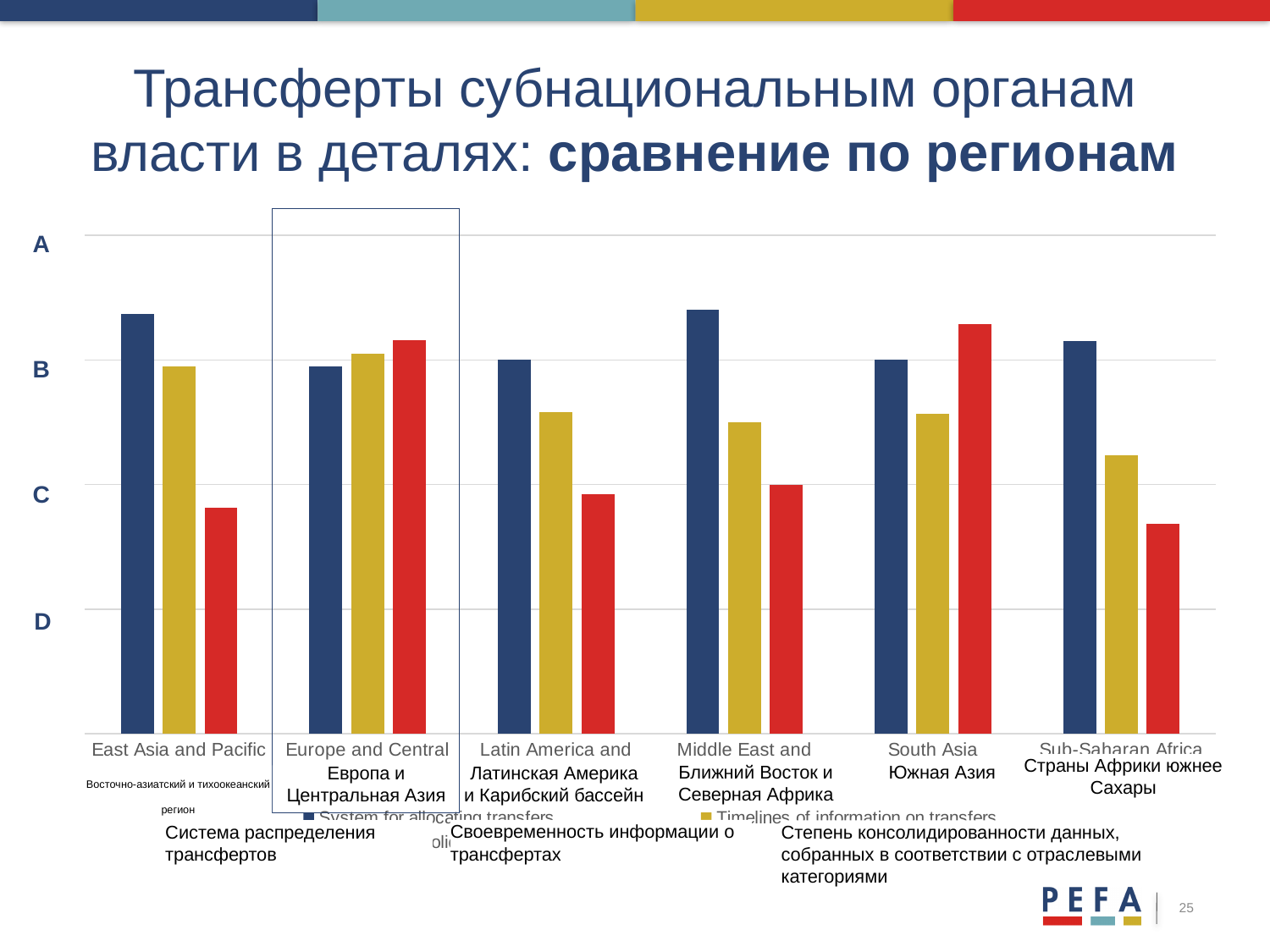

# Трансферты субнациональным органам власти в деталях: сравнение по регионам

A

### Chart

| Category | System for allocating transfers | Timelines of information on transfers | Extent of consolidated data collected by sectors |
|---|---|---|---|
| East Asia and Pacific | 3.3684210526315788 | 2.9473684210526314 | 1.8125 |
| Europe and Central Asia | 2.95 | 3.05 | 3.1578947368421053 |
| Latin America and the Caribbean | 3.0 | 2.5833333333333335 | 1.92 |
| Middle East and North Africa | 3.4 | 2.5 | 2.0 |
| South Asia | 3.0 | 2.5714285714285716 | 3.2857142857142856 |
| Sub-Saharan Africa | 3.15 | 2.238095238095238 | 1.6829268292682926 |
B
C
D
Страны Африки южнее Сахары
Южная Азия
Ближний Восток и Северная Африка
Европа и Центральная Азия
Латинская Америка и Карибский бассейн
Восточно-азиатский и тихоокеанский регион
Своевременность информации о трансфертах
Система распределения трансфертов
Степень консолидированности данных, собранных в соответствии с отраслевыми категориями
25